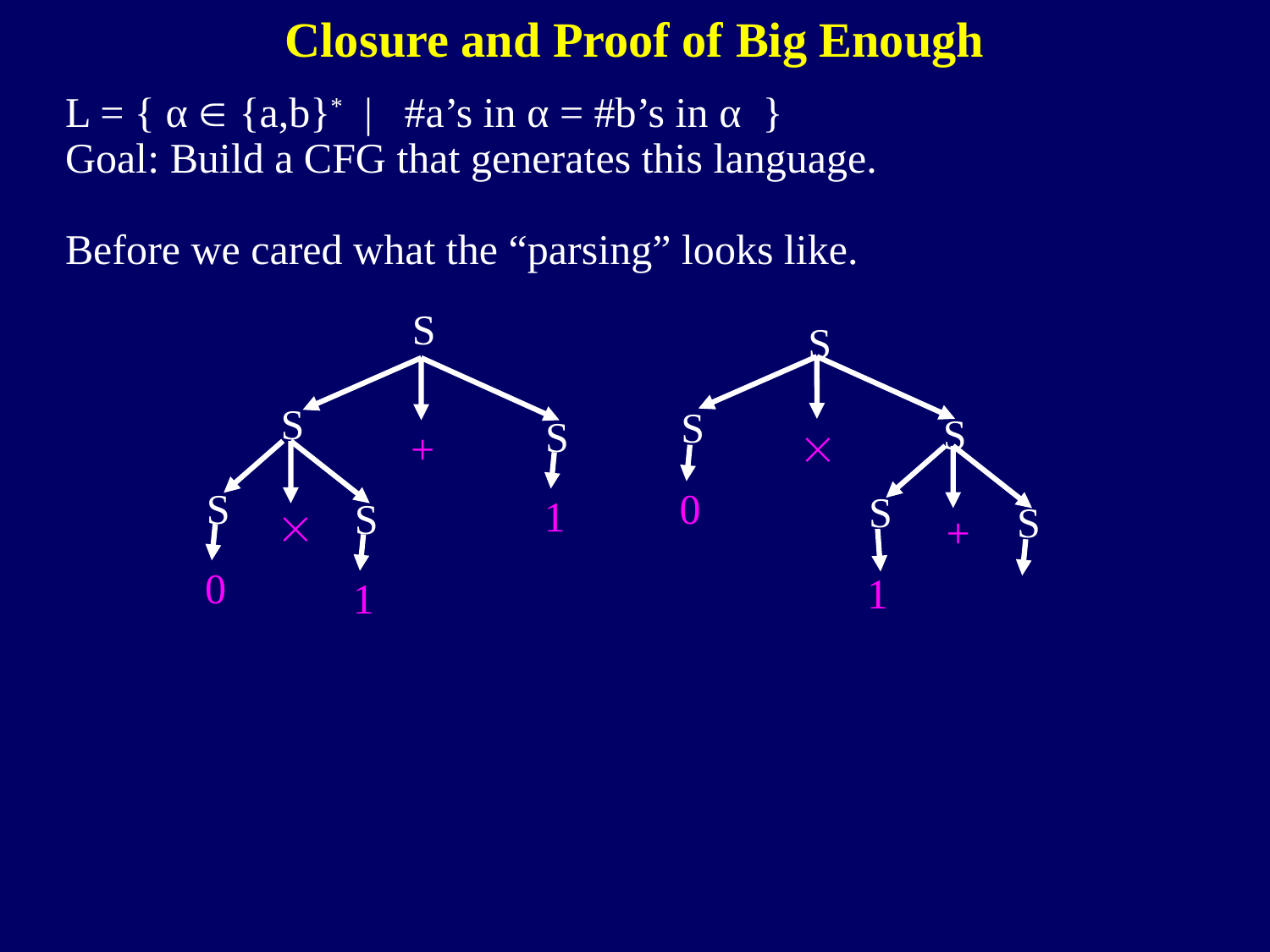

Closure and Proof of Big Enough
L = { α ∈ {a,b}*  |   #a’s in α = #b’s in α  }
Goal: Build a CFG that generates this language.

Before we cared what the “parsing” looks like.
S

S
S
+

S
1
S
×

0
1
S

S
S
×

0
S
S
+

1